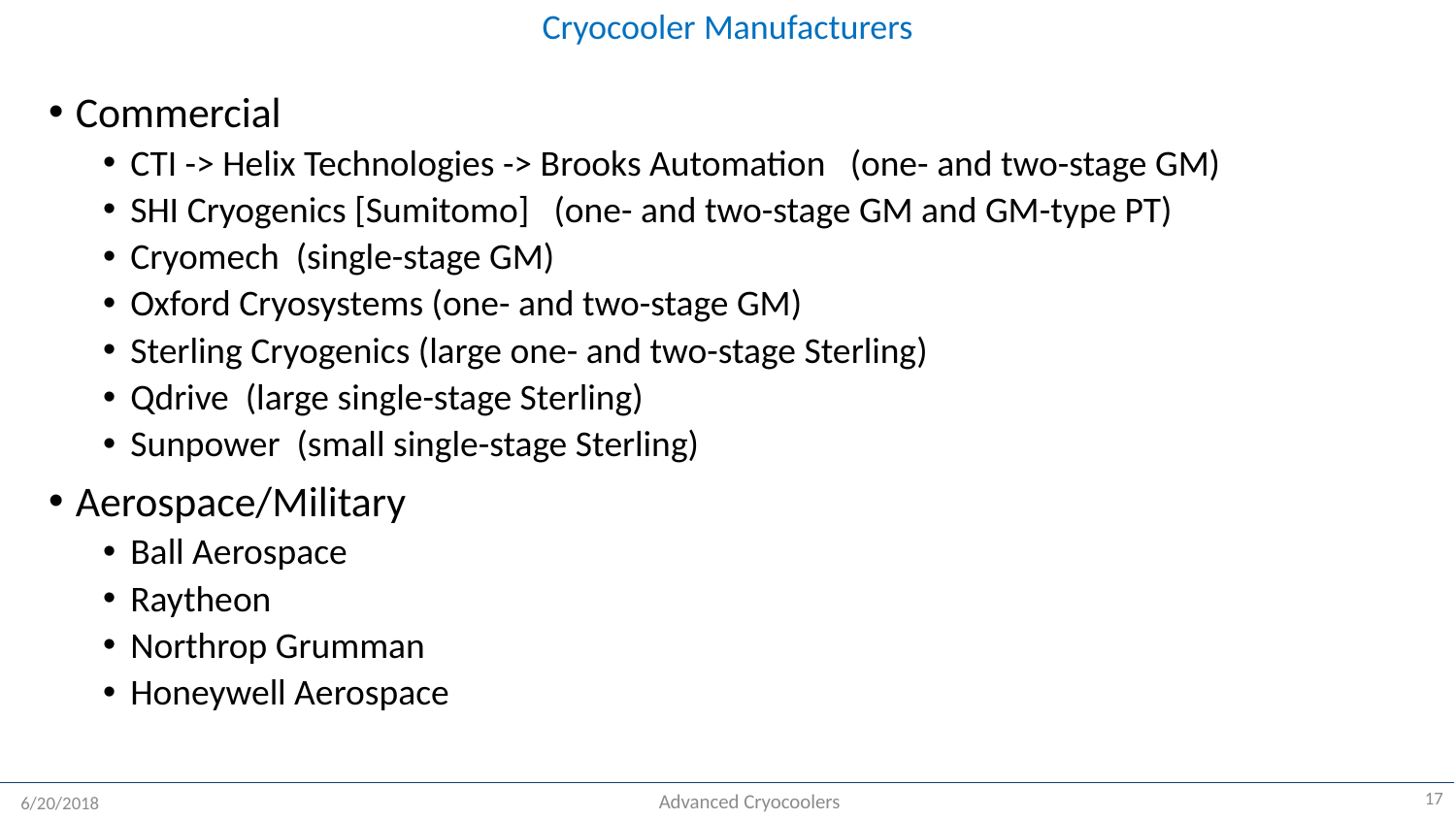

# Cryocooler Manufacturers
Commercial
CTI -> Helix Technologies -> Brooks Automation   (one- and two-stage GM)
SHI Cryogenics [Sumitomo]   (one- and two-stage GM and GM-type PT)
Cryomech  (single-stage GM)
Oxford Cryosystems (one- and two-stage GM)
Sterling Cryogenics (large one- and two-stage Sterling)
Qdrive  (large single-stage Sterling)
Sunpower  (small single-stage Sterling)
Aerospace/Military
Ball Aerospace
Raytheon
Northrop Grumman
Honeywell Aerospace

17
Advanced Cryocoolers
6/20/2018